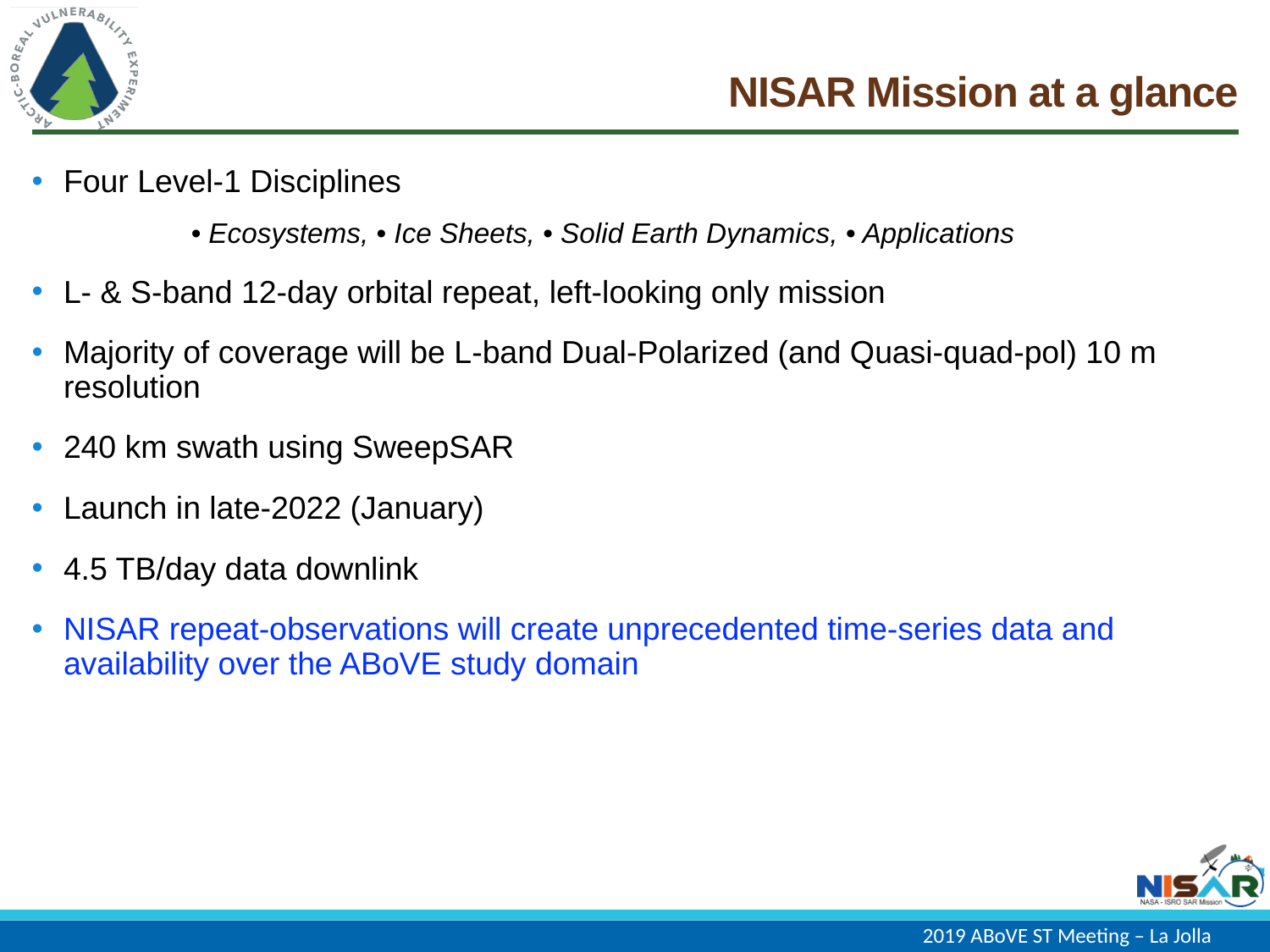

# NISAR Mission at a glance
Four Level-1 Disciplines
	• Ecosystems, • Ice Sheets, • Solid Earth Dynamics, • Applications
L- & S-band 12-day orbital repeat, left-looking only mission
Majority of coverage will be L-band Dual-Polarized (and Quasi-quad-pol) 10 m resolution
240 km swath using SweepSAR
Launch in late-2022 (January)
4.5 TB/day data downlink
NISAR repeat-observations will create unprecedented time-series data and availability over the ABoVE study domain